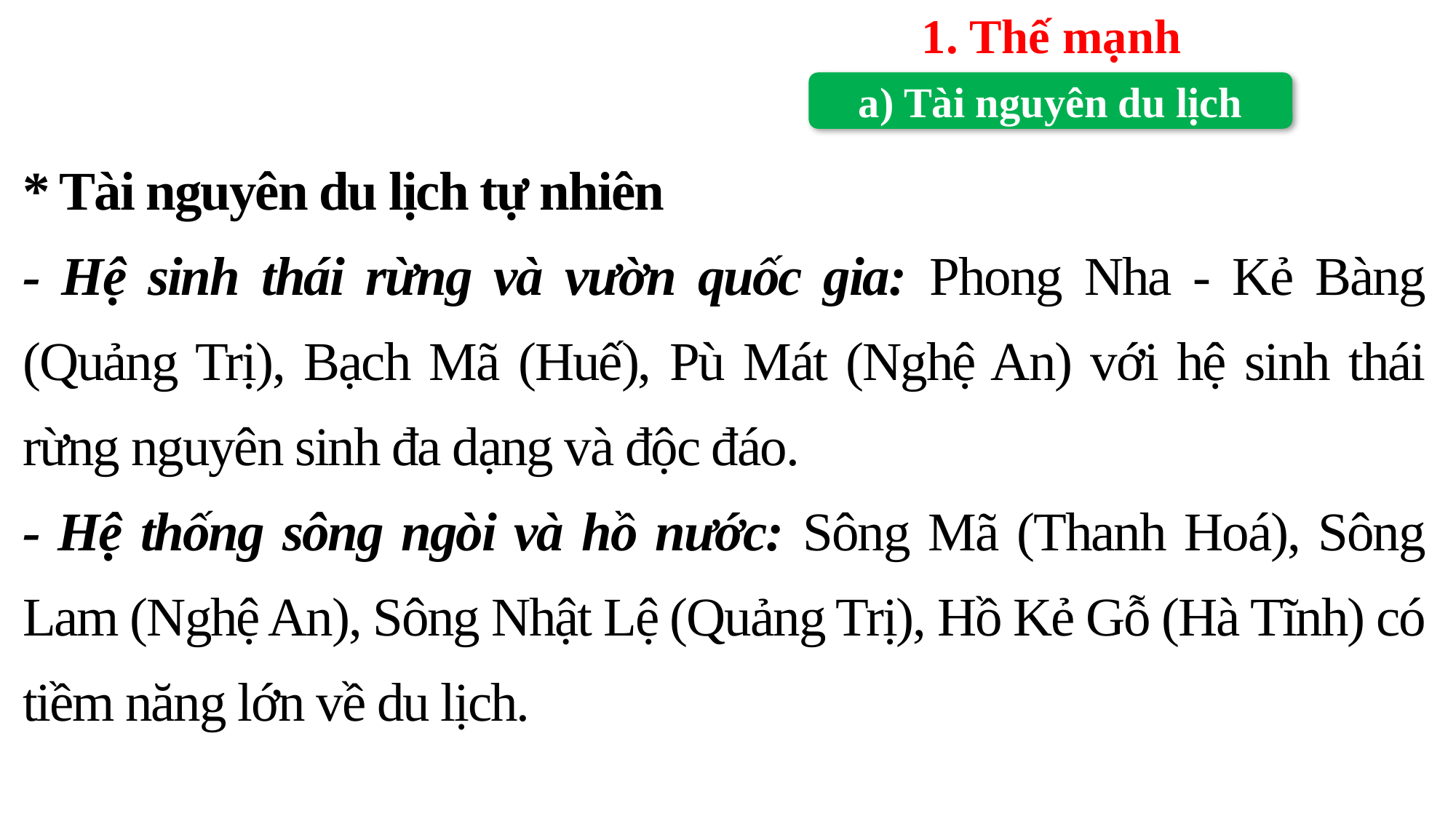

1. Thế mạnh
a) Tài nguyên du lịch
* Tài nguyên du lịch tự nhiên
- Hệ sinh thái rừng và vườn quốc gia: Phong Nha - Kẻ Bàng (Quảng Trị), Bạch Mã (Huế), Pù Mát (Nghệ An) với hệ sinh thái rừng nguyên sinh đa dạng và độc đáo.
- Hệ thống sông ngòi và hồ nước: Sông Mã (Thanh Hoá), Sông Lam (Nghệ An), Sông Nhật Lệ (Quảng Trị), Hồ Kẻ Gỗ (Hà Tĩnh) có tiềm năng lớn về du lịch.